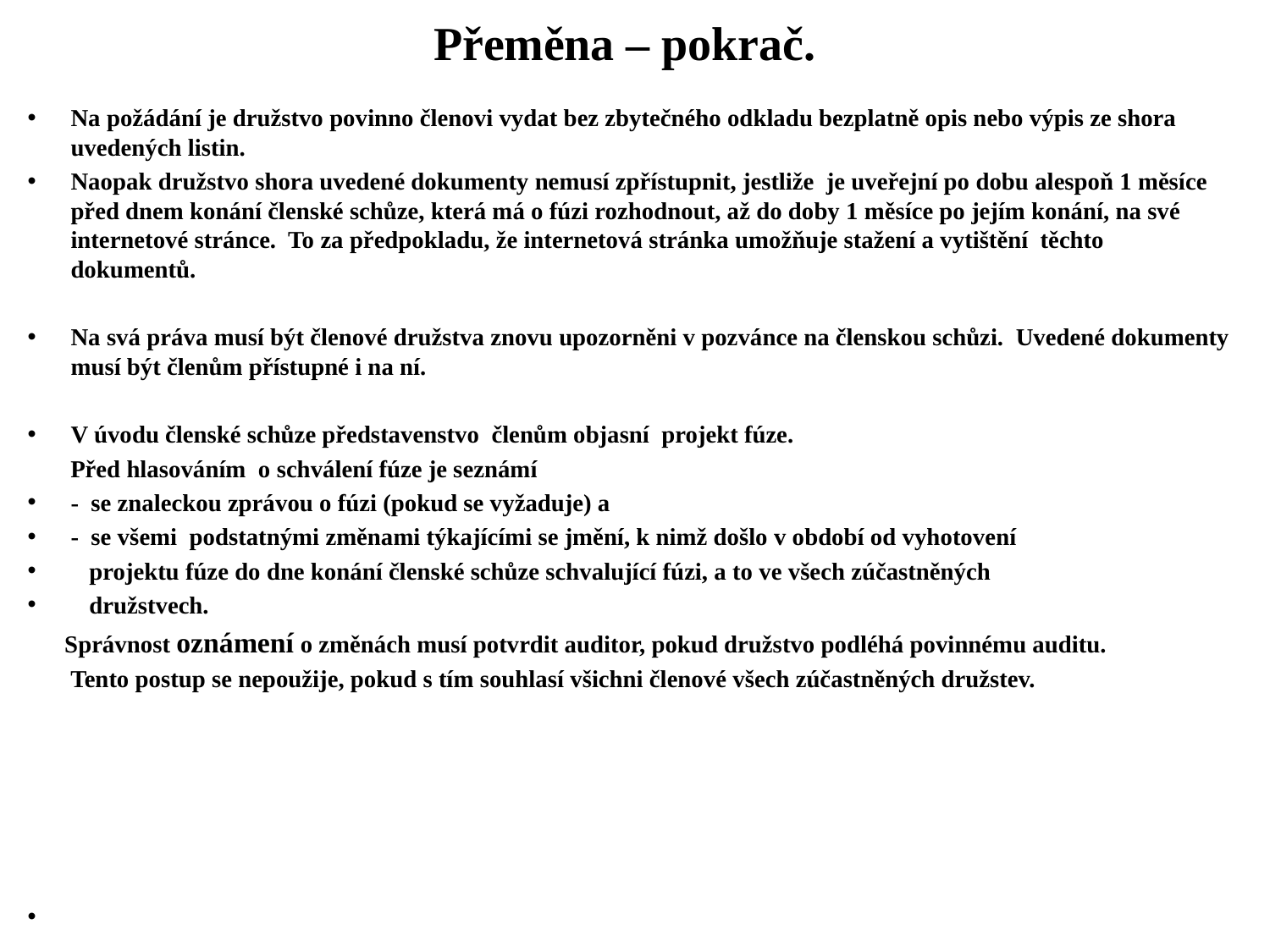

# Přeměna – pokrač.
Na požádání je družstvo povinno členovi vydat bez zbytečného odkladu bezplatně opis nebo výpis ze shora uvedených listin.
Naopak družstvo shora uvedené dokumenty nemusí zpřístupnit, jestliže  je uveřejní po dobu alespoň 1 měsíce  před dnem konání členské schůze, která má o fúzi rozhodnout, až do doby 1 měsíce po jejím konání, na své internetové stránce.  To za předpokladu, že internetová stránka umožňuje stažení a vytištění  těchto dokumentů.

Na svá práva musí být členové družstva znovu upozorněni v pozvánce na členskou schůzi.  Uvedené dokumenty musí být členům přístupné i na ní.

V úvodu členské schůze představenstvo  členům objasní  projekt fúze.
       Před hlasováním  o schválení fúze je seznámí
-  se znaleckou zprávou o fúzi (pokud se vyžaduje) a
-  se všemi  podstatnými změnami týkajícími se jmění, k nimž došlo v období od vyhotovení
   projektu fúze do dne konání členské schůze schvalující fúzi, a to ve všech zúčastněných
   družstvech.
      Správnost oznámení o změnách musí potvrdit auditor, pokud družstvo podléhá povinnému auditu.
       Tento postup se nepoužije, pokud s tím souhlasí všichni členové všech zúčastněných družstev.